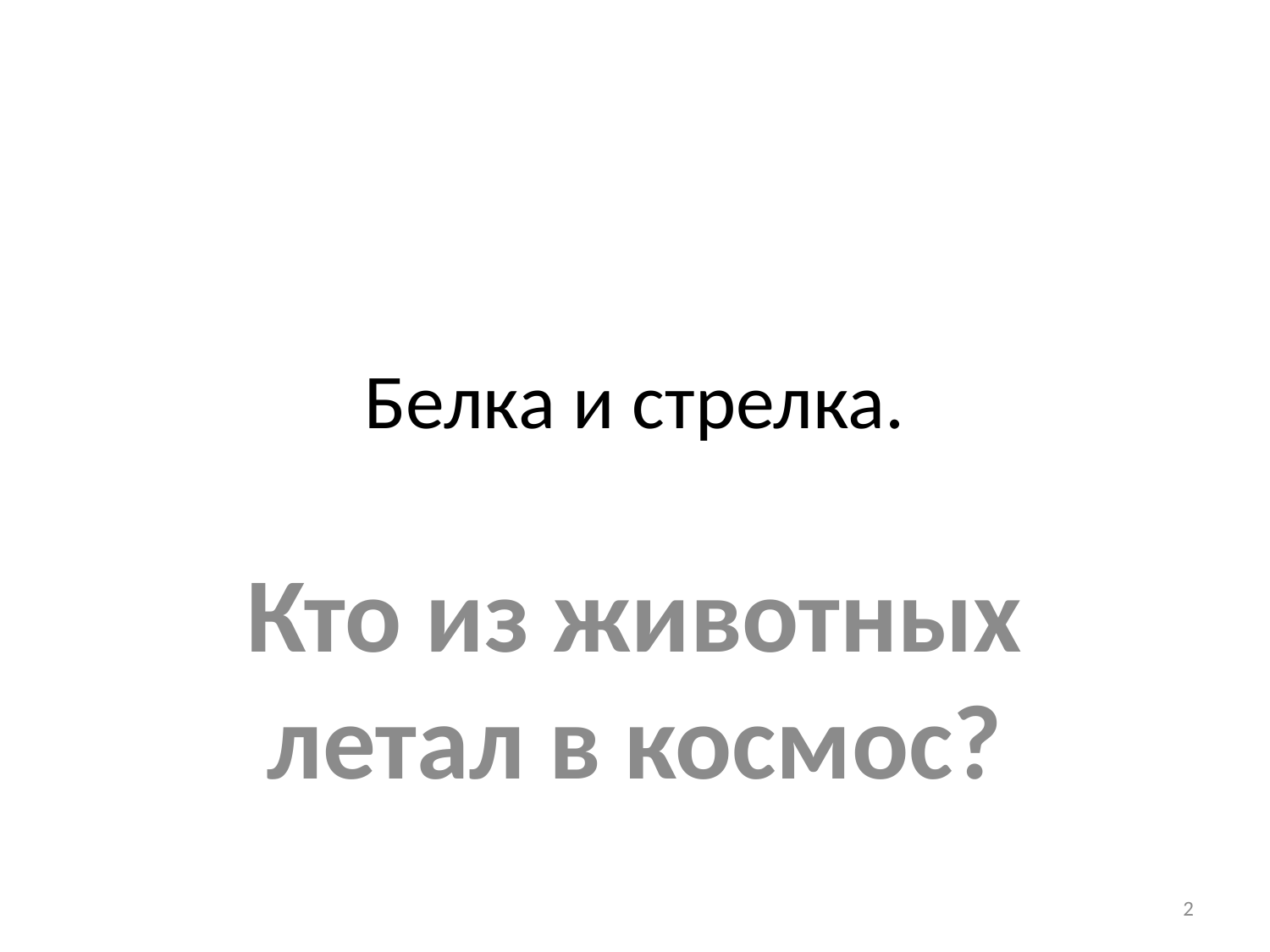

# Белка и стрелка.
Кто из животных летал в космос?
2